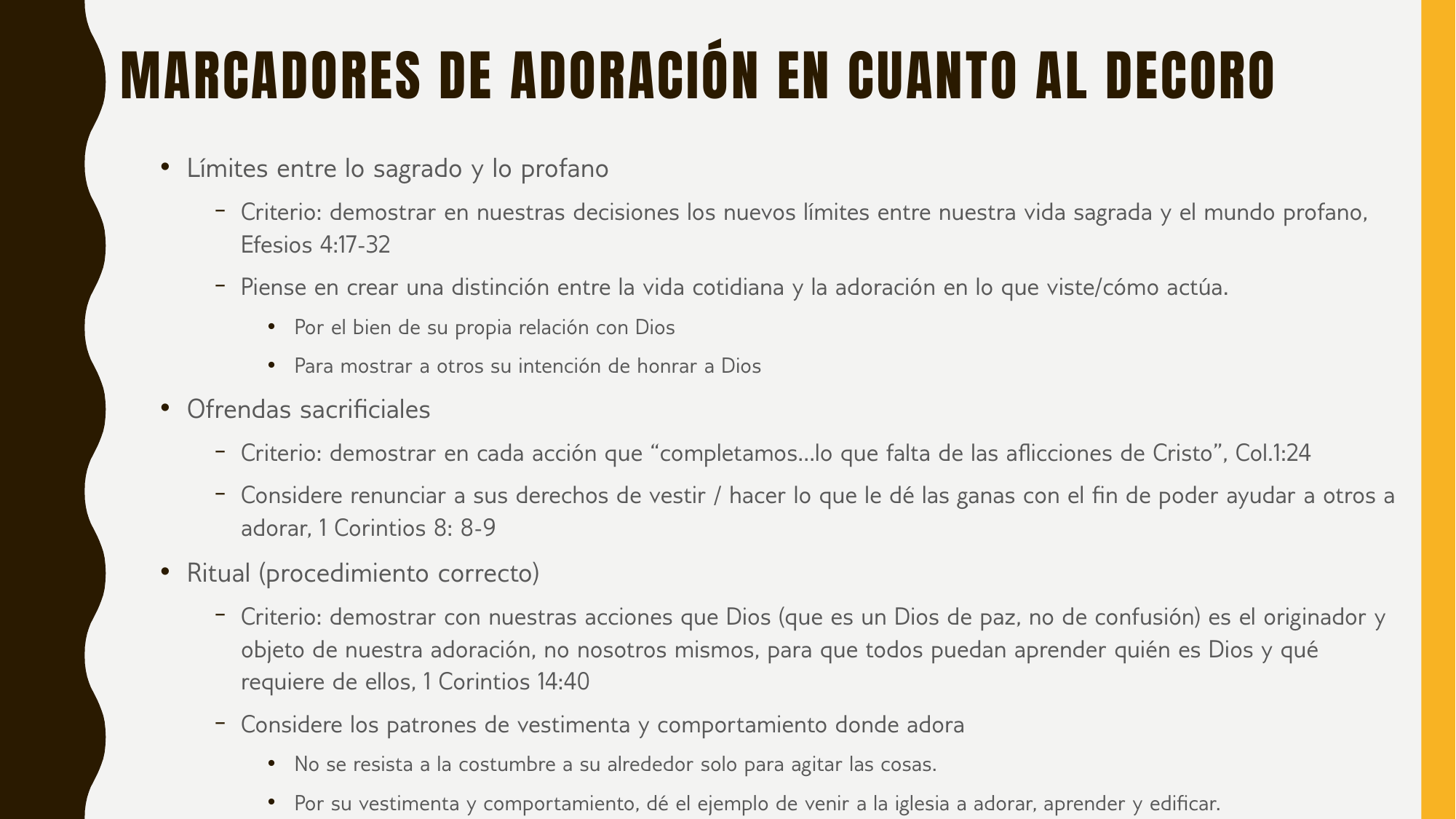

# Marcadores de adoración en cuanto al decoro
Límites entre lo sagrado y lo profano
Criterio: demostrar en nuestras decisiones los nuevos límites entre nuestra vida sagrada y el mundo profano, Efesios 4:17-32
Piense en crear una distinción entre la vida cotidiana y la adoración en lo que viste/cómo actúa.
Por el bien de su propia relación con Dios
Para mostrar a otros su intención de honrar a Dios
Ofrendas sacrificiales
Criterio: demostrar en cada acción que “completamos…lo que falta de las aflicciones de Cristo”, Col.1:24
Considere renunciar a sus derechos de vestir / hacer lo que le dé las ganas con el fin de poder ayudar a otros a adorar, 1 Corintios 8: 8-9
Ritual (procedimiento correcto)
Criterio: demostrar con nuestras acciones que Dios (que es un Dios de paz, no de confusión) es el originador y objeto de nuestra adoración, no nosotros mismos, para que todos puedan aprender quién es Dios y qué requiere de ellos, 1 Corintios 14:40
Considere los patrones de vestimenta y comportamiento donde adora
No se resista a la costumbre a su alrededor solo para agitar las cosas.
Por su vestimenta y comportamiento, dé el ejemplo de venir a la iglesia a adorar, aprender y edificar.